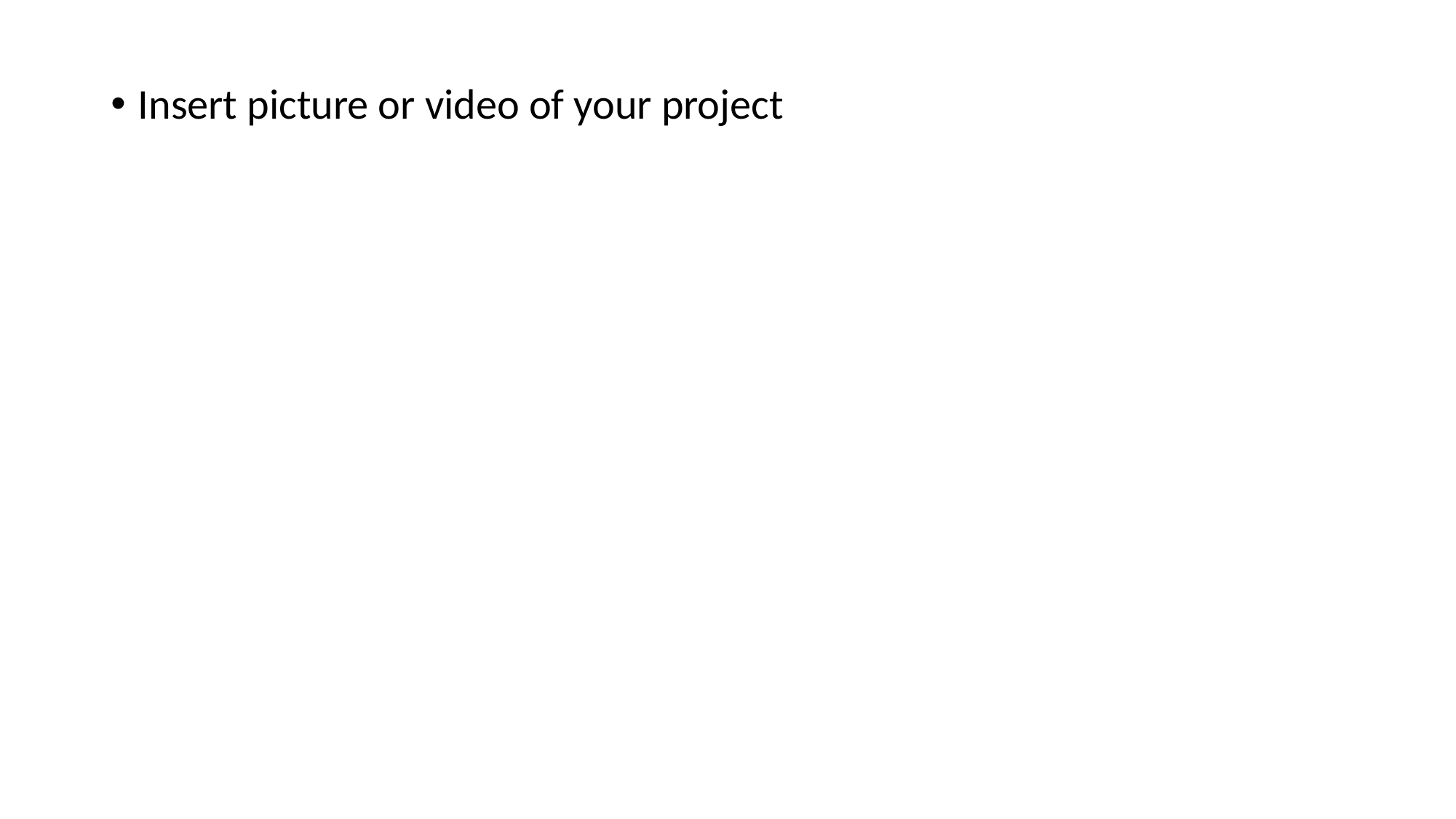

Insert picture or video of your project